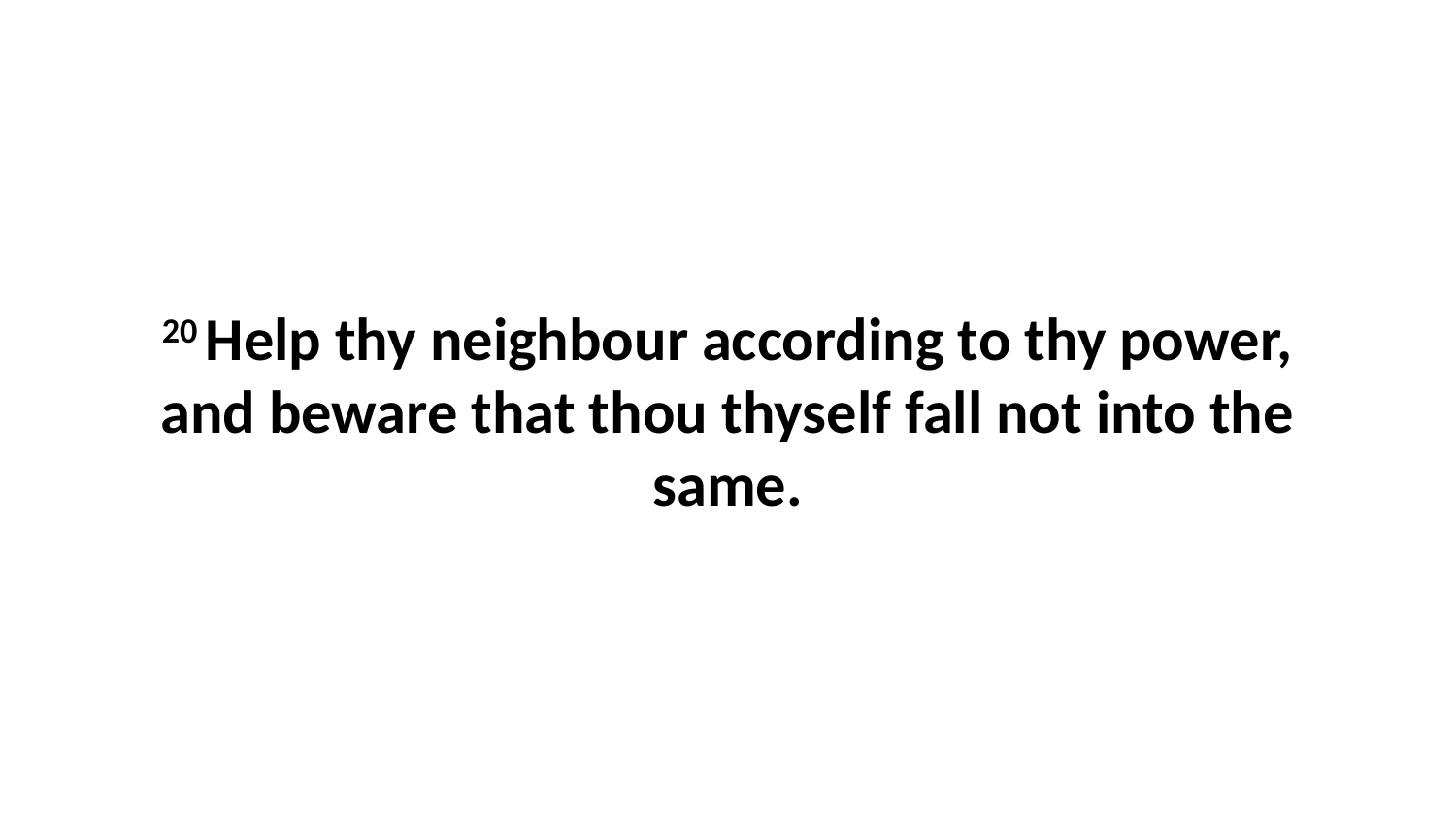

20 Help thy neighbour according to thy power, and beware that thou thyself fall not into the same.